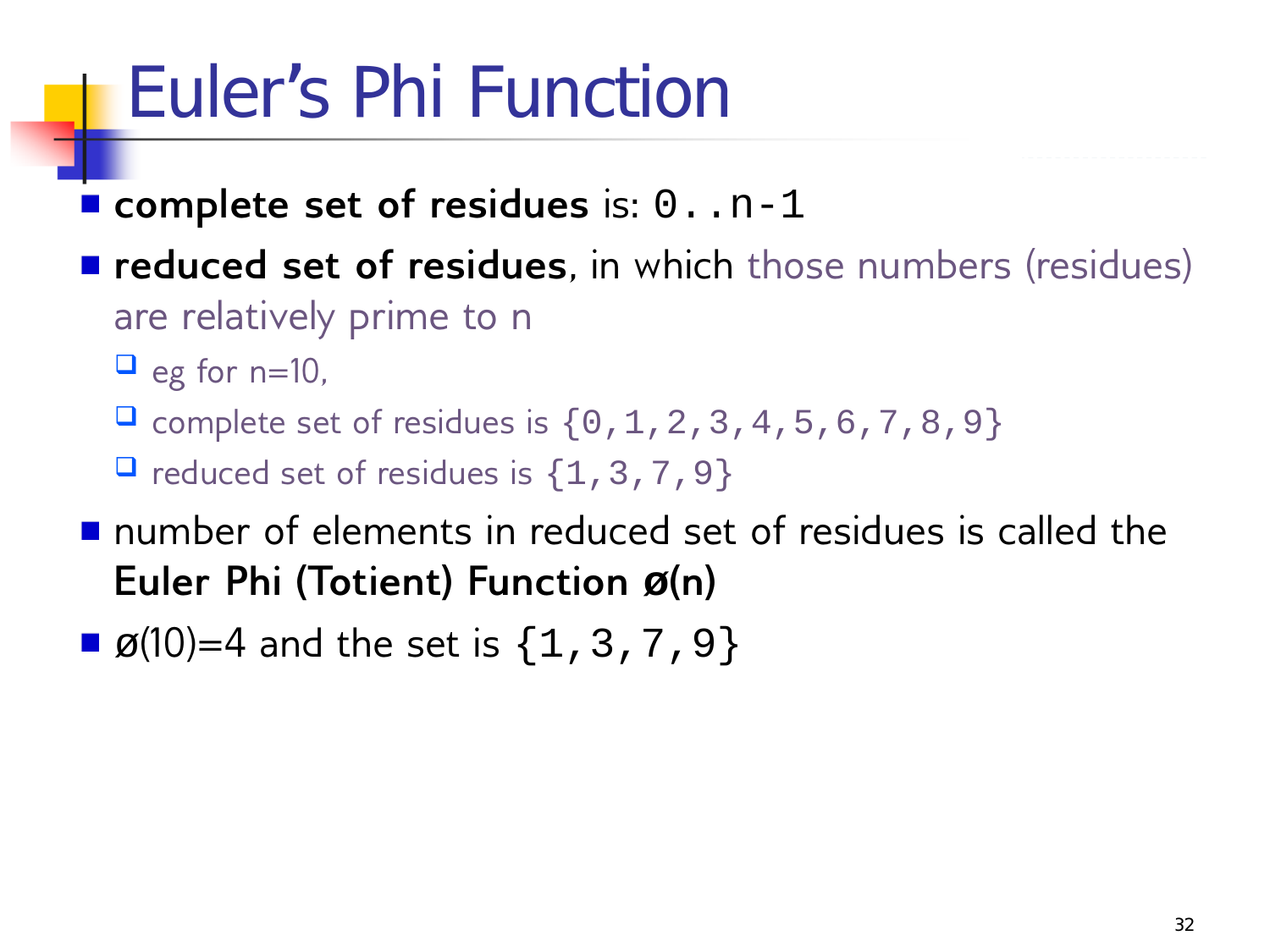

complete set of residues is: 0..n-1
reduced set of residues, in which those numbers (residues) are relatively prime to n
eg for n=10,
complete set of residues is {0,1,2,3,4,5,6,7,8,9}
reduced set of residues is {1,3,7,9}
number of elements in reduced set of residues is called the Euler Phi (Totient) Function ø(n)
ø(10)=4 and the set is {1,3,7,9}

Euler’s Phi Function
32